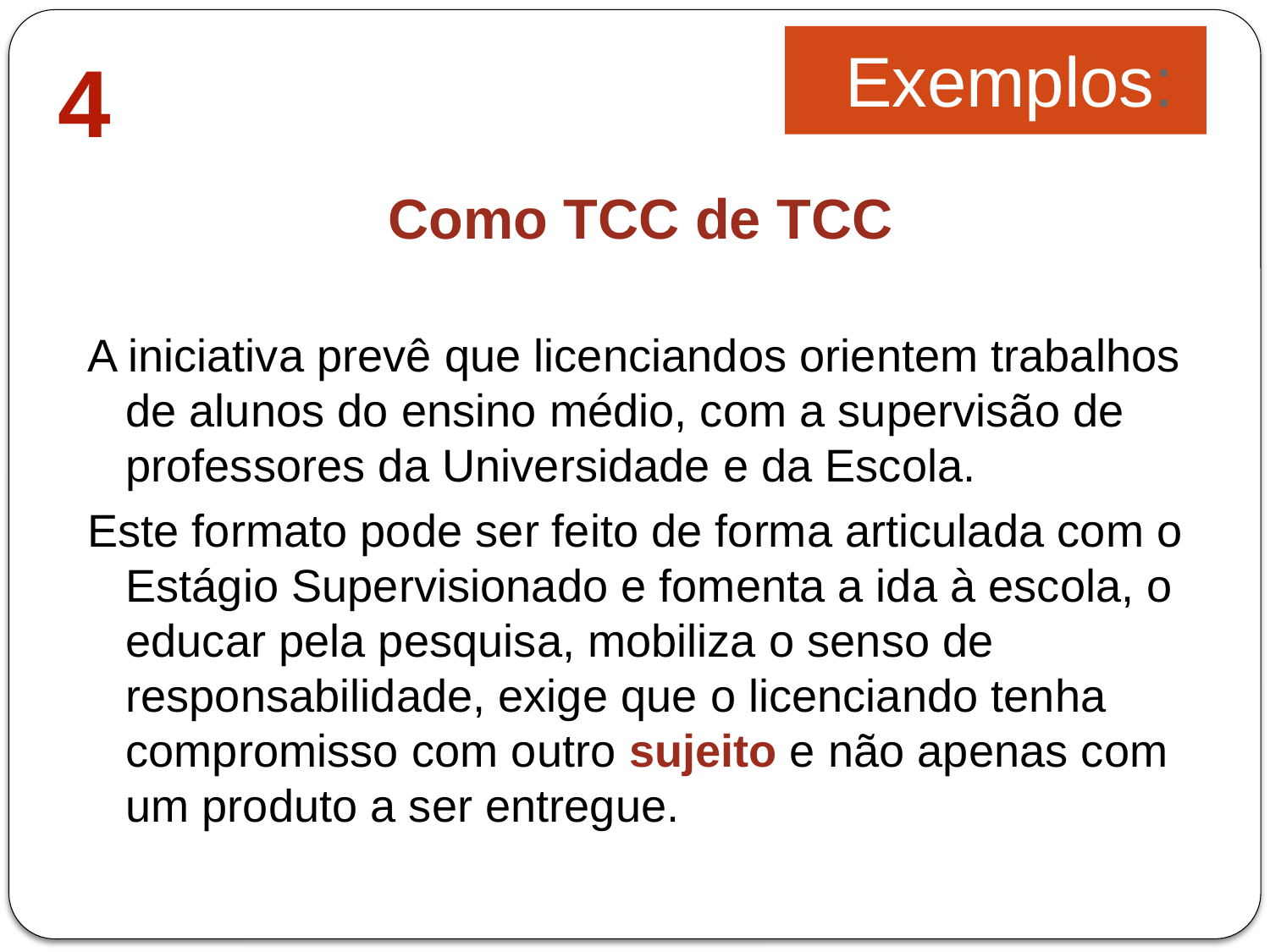

# Exemplos:
4
Como TCC de TCC

A iniciativa prevê que licenciandos orientem trabalhos de alunos do ensino médio, com a supervisão de professores da Universidade e da Escola.
Este formato pode ser feito de forma articulada com o Estágio Supervisionado e fomenta a ida à escola, o educar pela pesquisa, mobiliza o senso de responsabilidade, exige que o licenciando tenha compromisso com outro sujeito e não apenas com um produto a ser entregue.